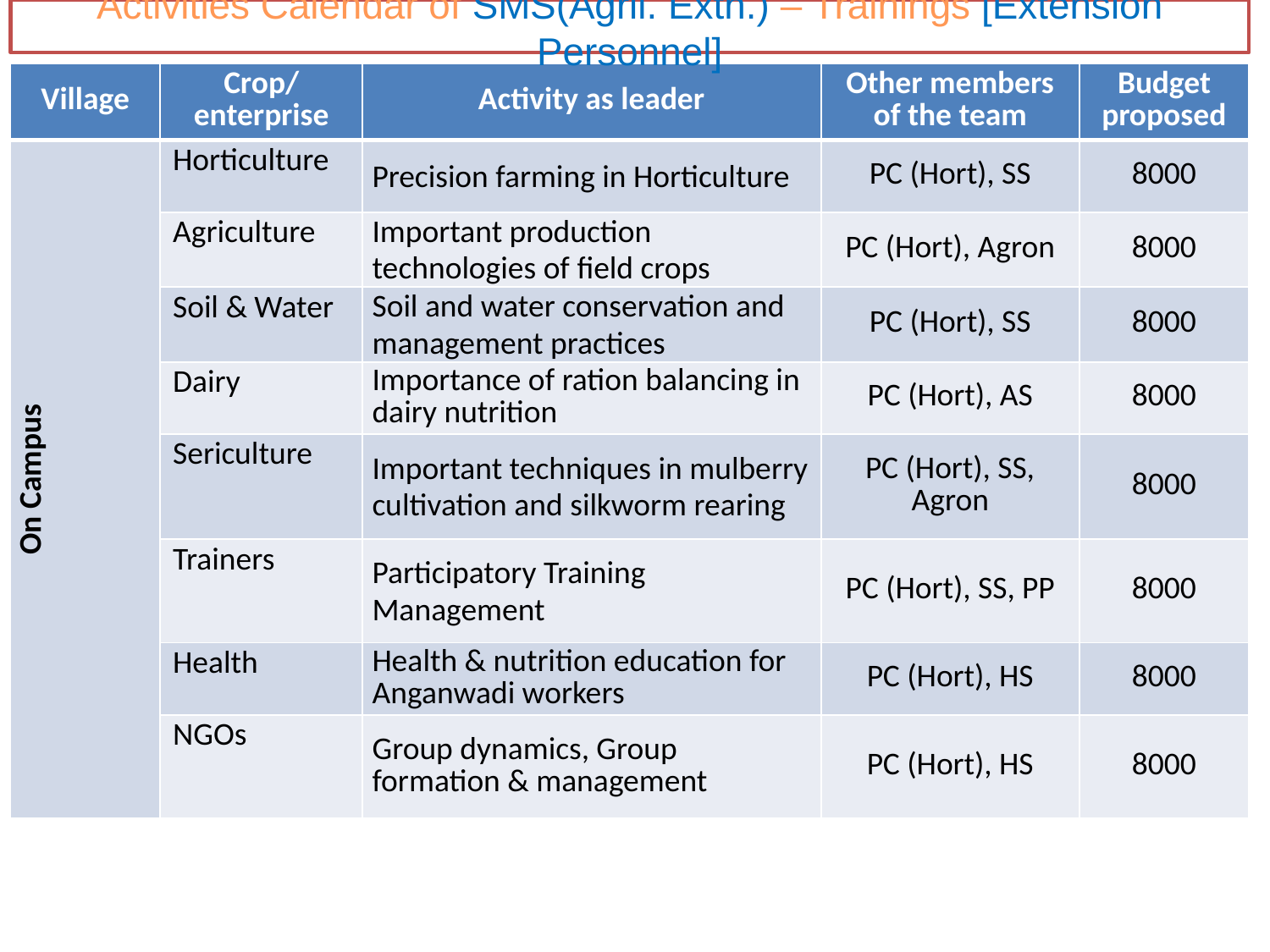

Activities Calendar of SMS(Agril. Extn.) – Trainings [Extension Personnel]
| Village | Crop/ enterprise | Activity as leader | Other members of the team | Budget proposed |
| --- | --- | --- | --- | --- |
| On Campus | Horticulture | Precision farming in Horticulture | PC (Hort), SS | 8000 |
|  | Agriculture | Important production technologies of field crops | PC (Hort), Agron | 8000 |
|  | Soil & Water | Soil and water conservation and management practices | PC (Hort), SS | 8000 |
|  | Dairy | Importance of ration balancing in dairy nutrition | PC (Hort), AS | 8000 |
|  | Sericulture | Important techniques in mulberry cultivation and silkworm rearing | PC (Hort), SS, Agron | 8000 |
|  | Trainers | Participatory Training Management | PC (Hort), SS, PP | 8000 |
|  | Health | Health & nutrition education for Anganwadi workers | PC (Hort), HS | 8000 |
|  | NGOs | Group dynamics, Group formation & management | PC (Hort), HS | 8000 |